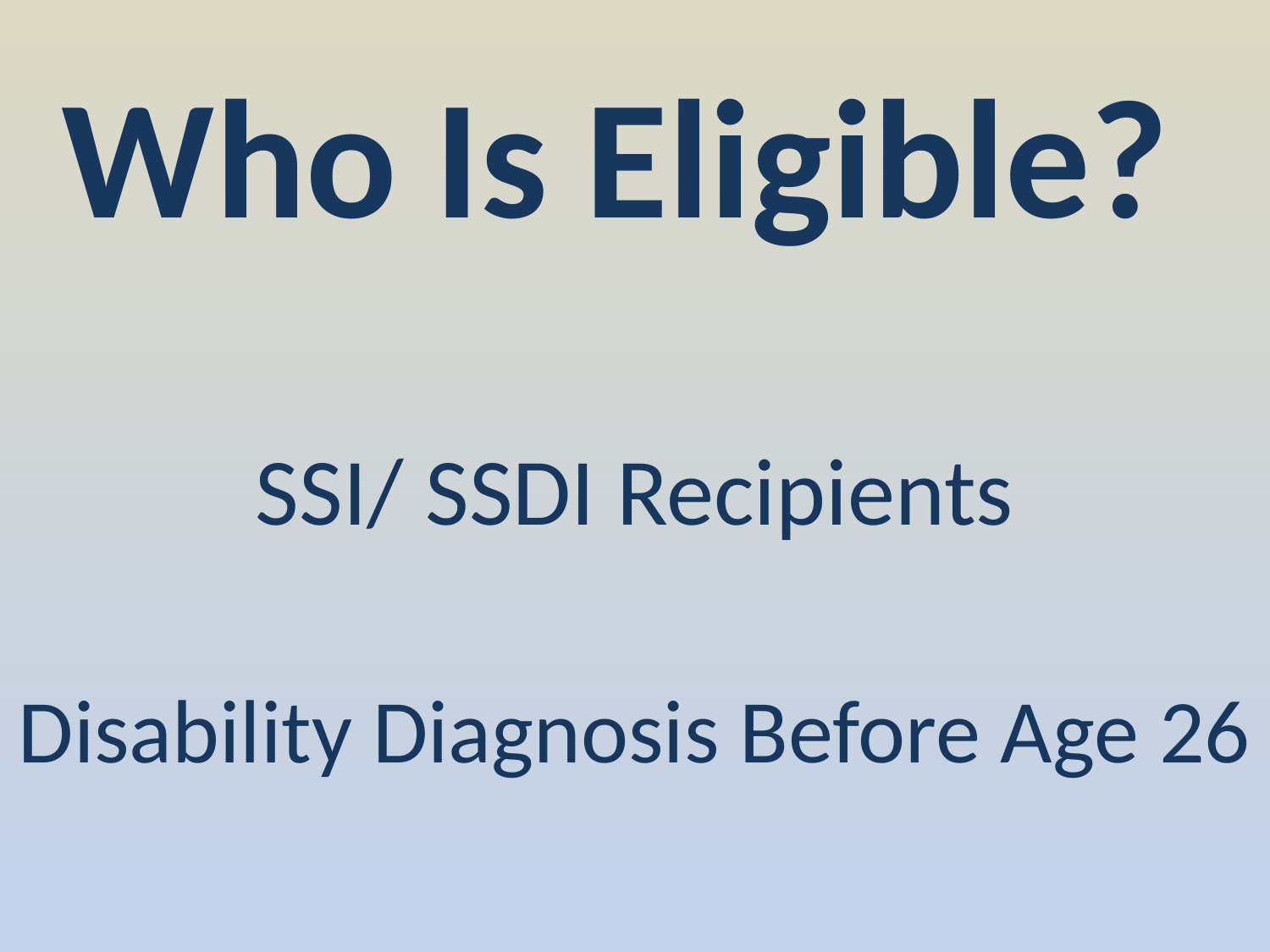

Who Is Eligible?
SSI/ SSDI Recipients
Disability Diagnosis Before Age 26